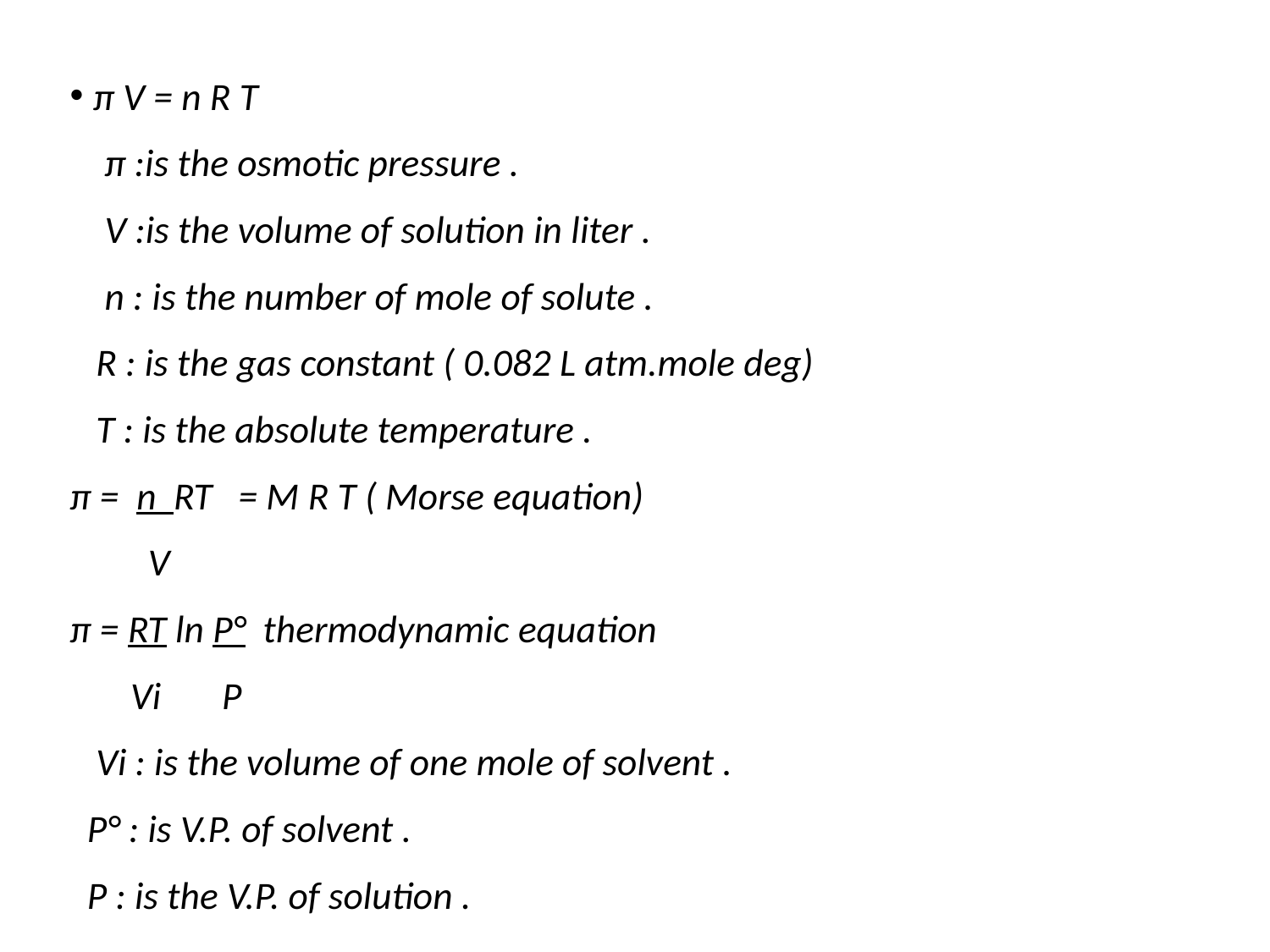

π V = n R T
    π :is the osmotic pressure .
    V :is the volume of solution in liter .
    n : is the number of mole of solute .
   R : is the gas constant ( 0.082 L atm.mole deg)
   T : is the absolute temperature .
π =  n  RT   = M R T ( Morse equation)
         V
π = RT ln P°  thermodynamic equation
       Vi       P
   Vi : is the volume of one mole of solvent .
  P° : is V.P. of solvent .
  P : is the V.P. of solution .